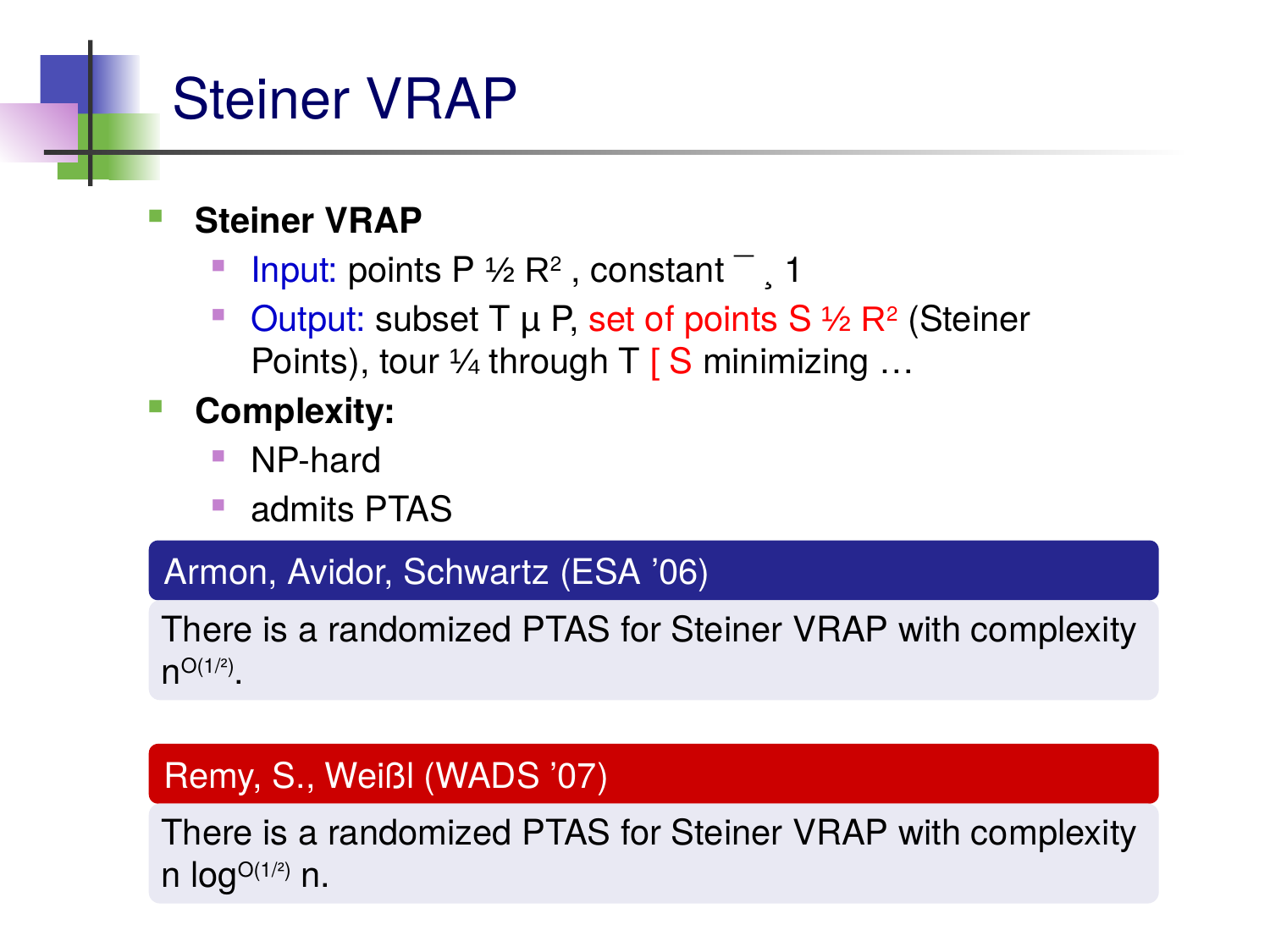

# Steiner VRAP
Steiner VRAP
Input: points P ½ R2 , constant ¯ ¸ 1
Output: subset T µ P, set of points S ½ R2 (Steiner Points), tour ¼ through T [ S minimizing …
Complexity:
NP-hard
admits PTAS

…even a quasilinear one

Armon, Avidor, Schwartz (ESA ’06)
There is a randomized PTAS for Steiner VRAP with complexity nO(1/²).

Remy, S., Weißl (WADS ’07)
There is a randomized PTAS for Steiner VRAP with complexity n logO(1/²) n.